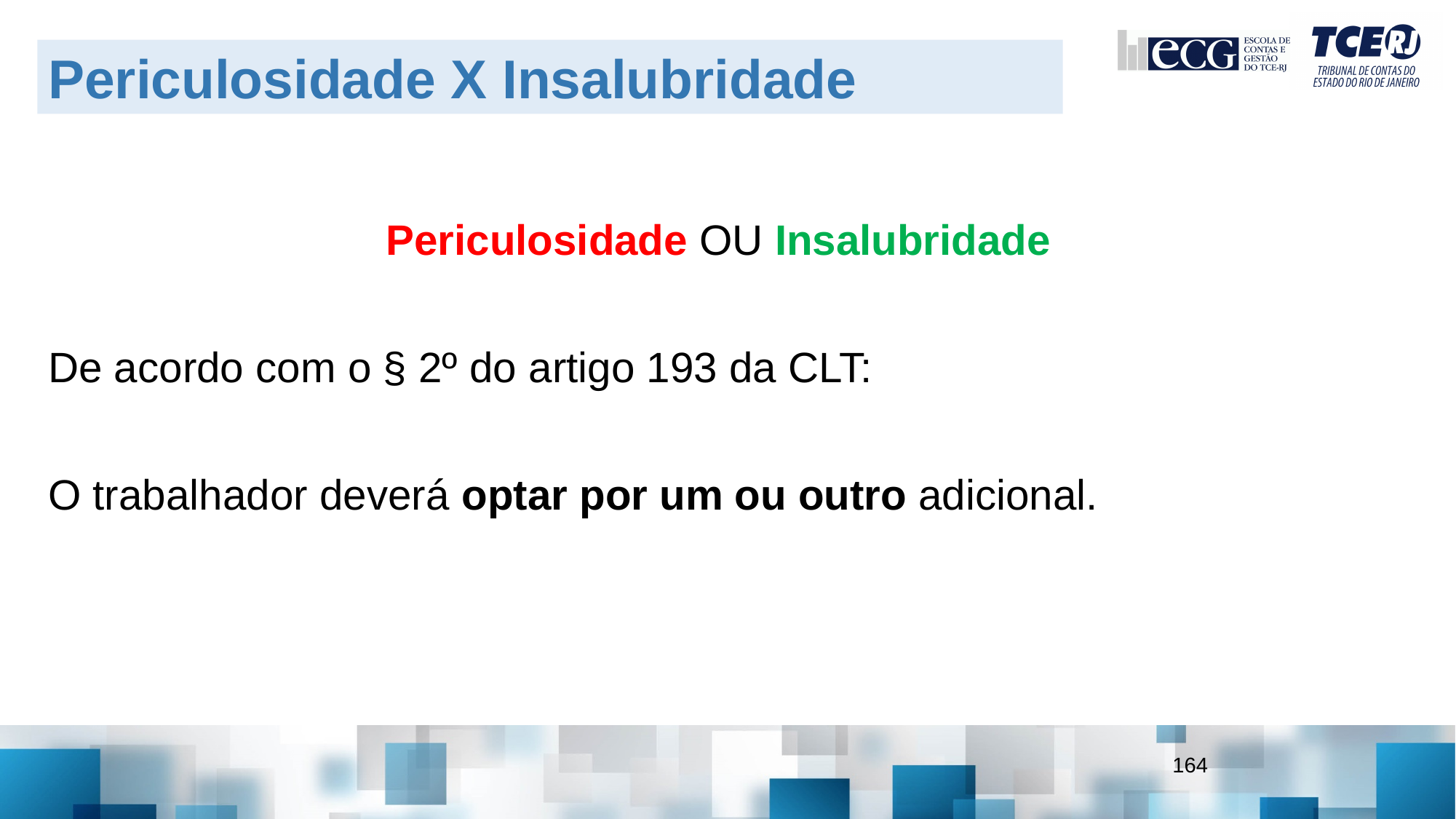

Periculosidade X Insalubridade
Periculosidade OU Insalubridade

De acordo com o § 2º do artigo 193 da CLT:

O trabalhador deverá optar por um ou outro adicional.

164